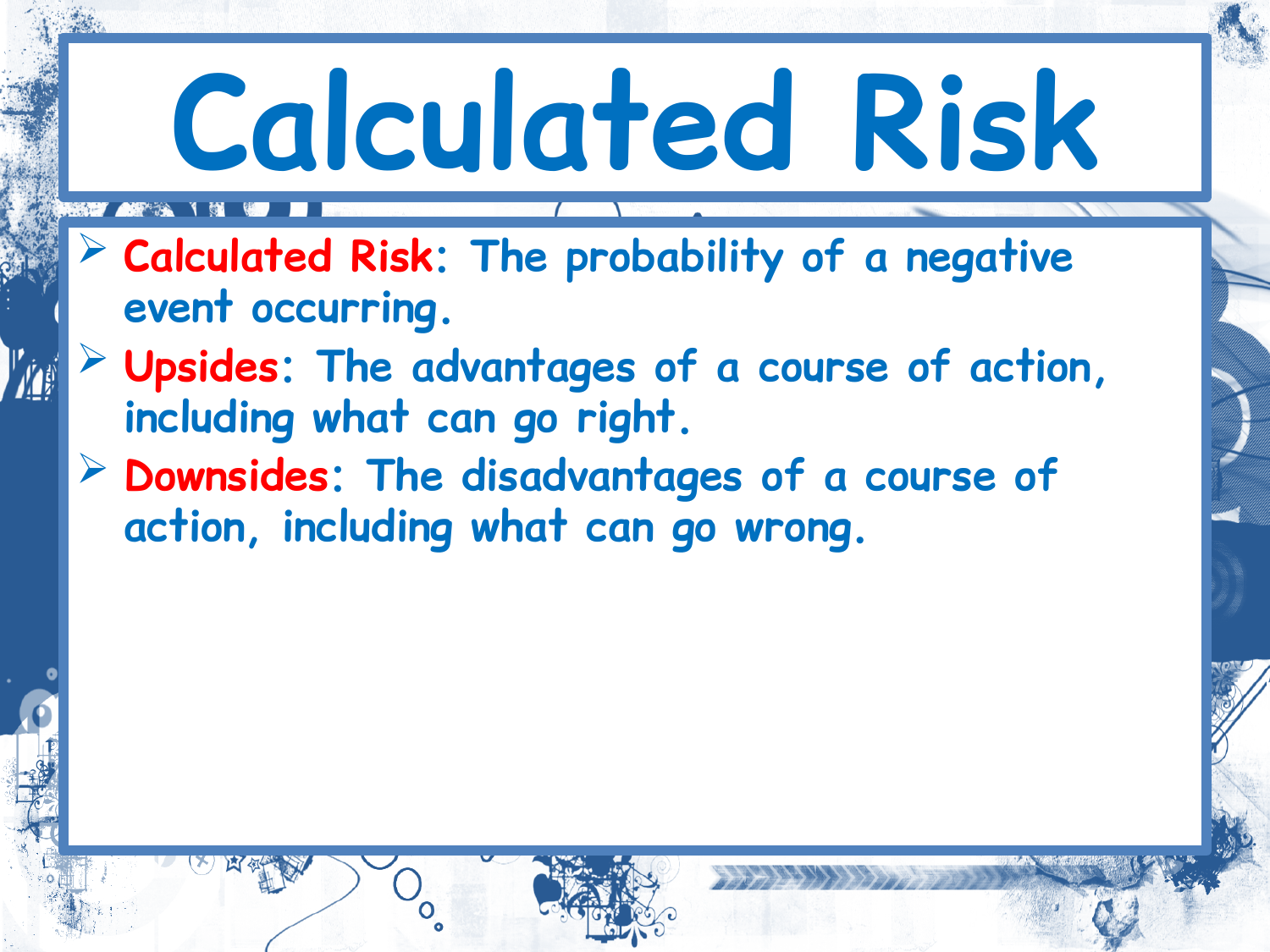

# Calculated Risk
Calculated Risk: The probability of a negative event occurring.
Upsides: The advantages of a course of action, including what can go right.
Downsides: The disadvantages of a course of action, including what can go wrong.